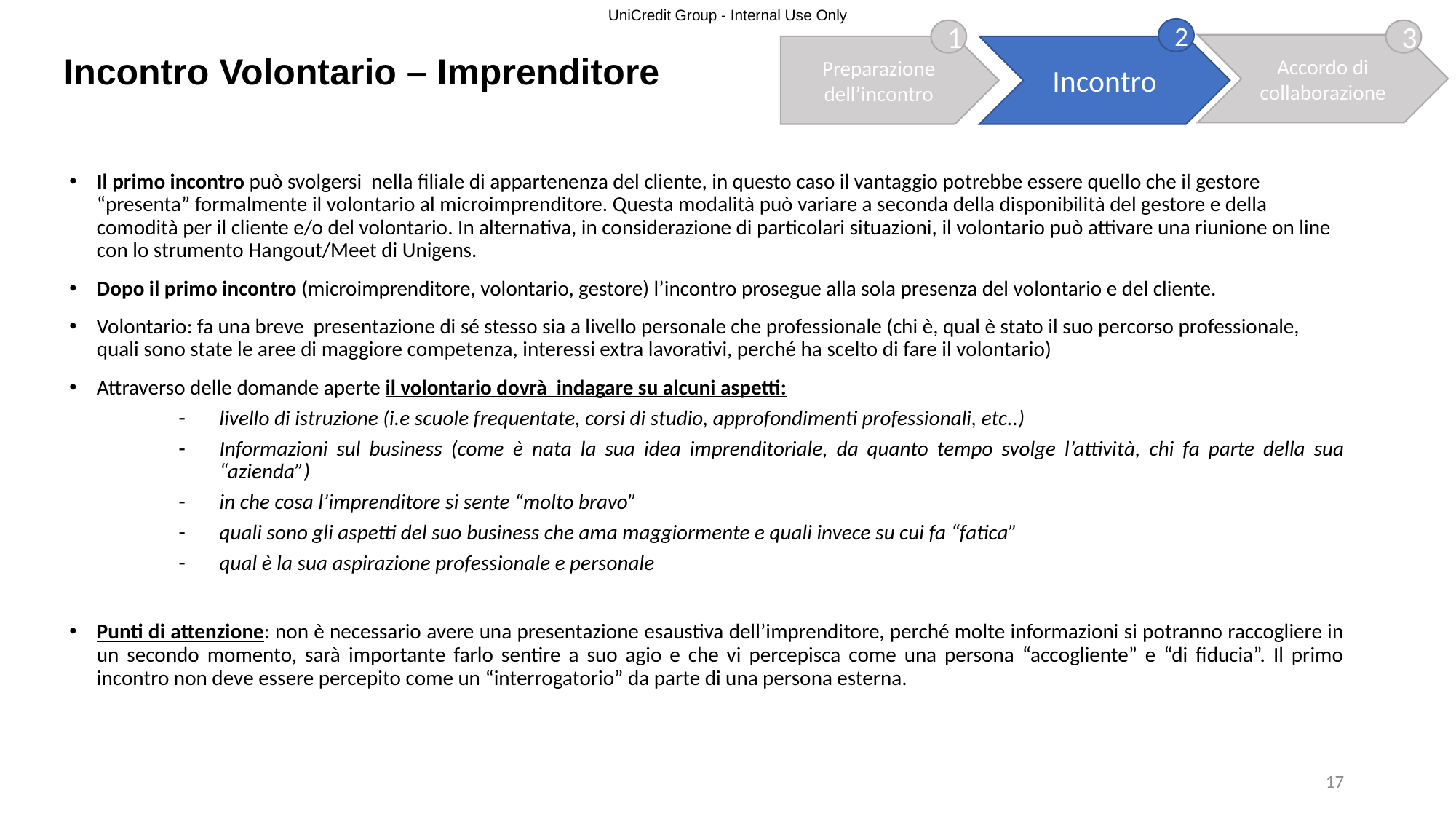

2
1
3
Accordo di collaborazione
Preparazione dell’incontro
Incontro
# Incontro Volontario – Imprenditore

Il primo incontro può svolgersi  nella filiale di appartenenza del cliente, in questo caso il vantaggio potrebbe essere quello che il gestore “presenta” formalmente il volontario al microimprenditore. Questa modalità può variare a seconda della disponibilità del gestore e della comodità per il cliente e/o del volontario. In alternativa, in considerazione di particolari situazioni, il volontario può attivare una riunione on line con lo strumento Hangout/Meet di Unigens.
Dopo il primo incontro (microimprenditore, volontario, gestore) l’incontro prosegue alla sola presenza del volontario e del cliente.
Volontario: fa una breve  presentazione di sé stesso sia a livello personale che professionale (chi è, qual è stato il suo percorso professionale, quali sono state le aree di maggiore competenza, interessi extra lavorativi, perché ha scelto di fare il volontario)
Attraverso delle domande aperte il volontario dovrà  indagare su alcuni aspetti:
livello di istruzione (i.e scuole frequentate, corsi di studio, approfondimenti professionali, etc..)
Informazioni sul business (come è nata la sua idea imprenditoriale, da quanto tempo svolge l’attività, chi fa parte della sua “azienda”)
in che cosa l’imprenditore si sente “molto bravo”
quali sono gli aspetti del suo business che ama maggiormente e quali invece su cui fa “fatica”
qual è la sua aspirazione professionale e personale

Punti di attenzione: non è necessario avere una presentazione esaustiva dell’imprenditore, perché molte informazioni si potranno raccogliere in un secondo momento, sarà importante farlo sentire a suo agio e che vi percepisca come una persona “accogliente” e “di fiducia”. Il primo incontro non deve essere percepito come un “interrogatorio” da parte di una persona esterna.

17